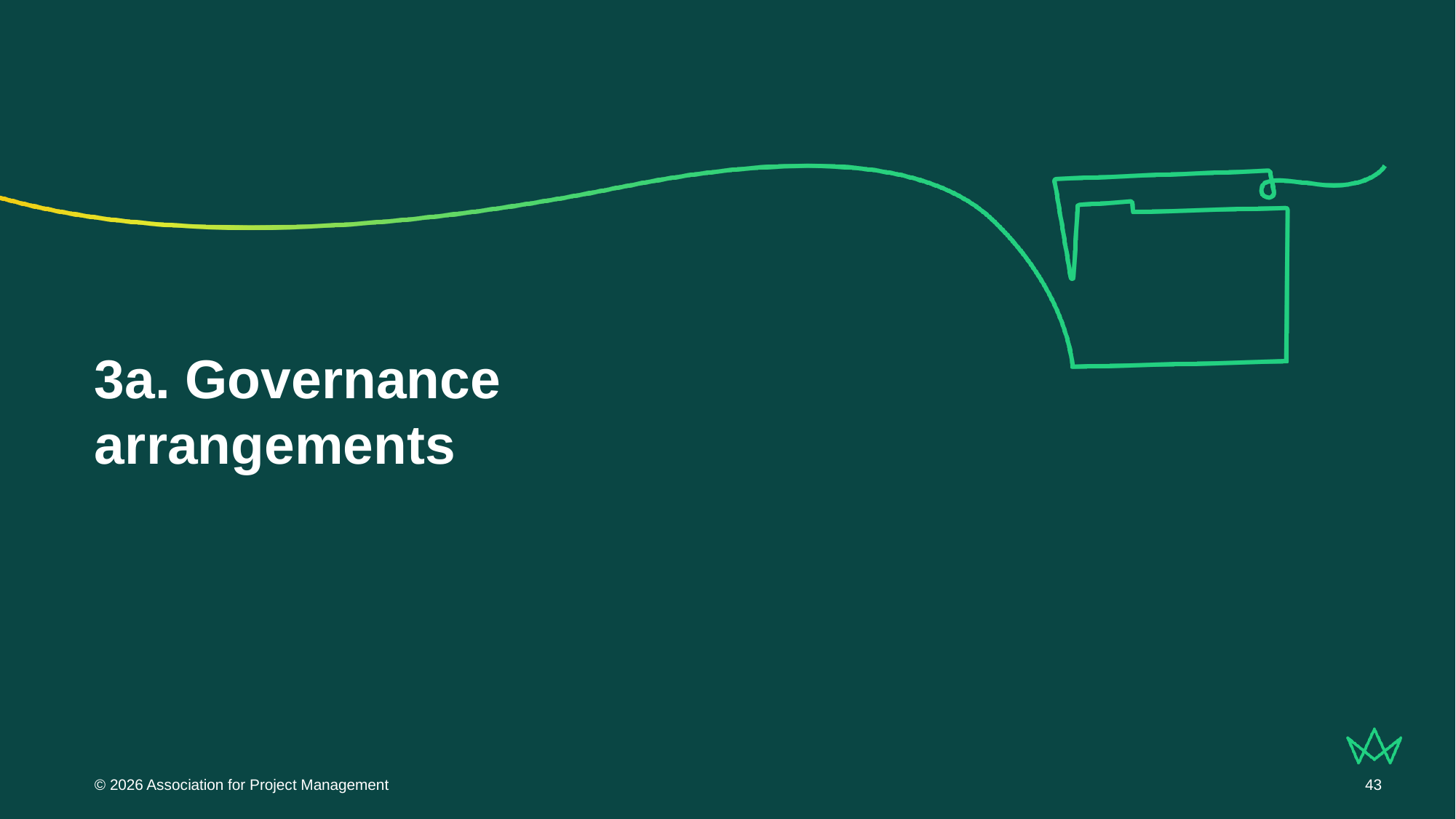

# 3a. Governance arrangements
© 2026 Association for Project Management
43